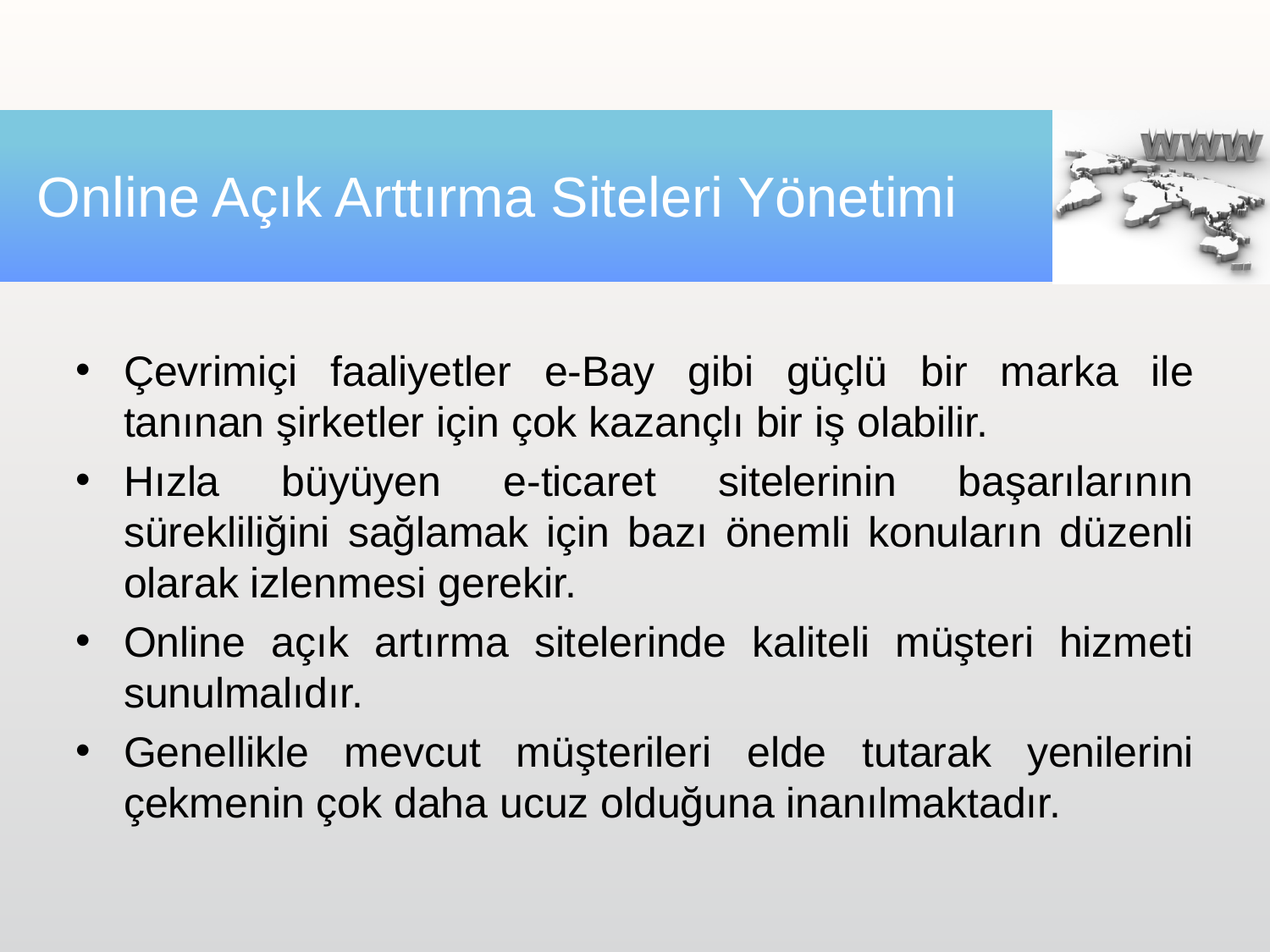

# Online Açık Arttırma Siteleri Yönetimi
Çevrimiçi faaliyetler e-Bay gibi güçlü bir marka ile tanınan şirketler için çok kazançlı bir iş olabilir.
Hızla büyüyen e-ticaret sitelerinin başarılarının sürekliliğini sağlamak için bazı önemli konuların düzenli olarak izlenmesi gerekir.
Online açık artırma sitelerinde kaliteli müşteri hizmeti sunulmalıdır.
Genellikle mevcut müşterileri elde tutarak yenilerini çekmenin çok daha ucuz olduğuna inanılmaktadır.